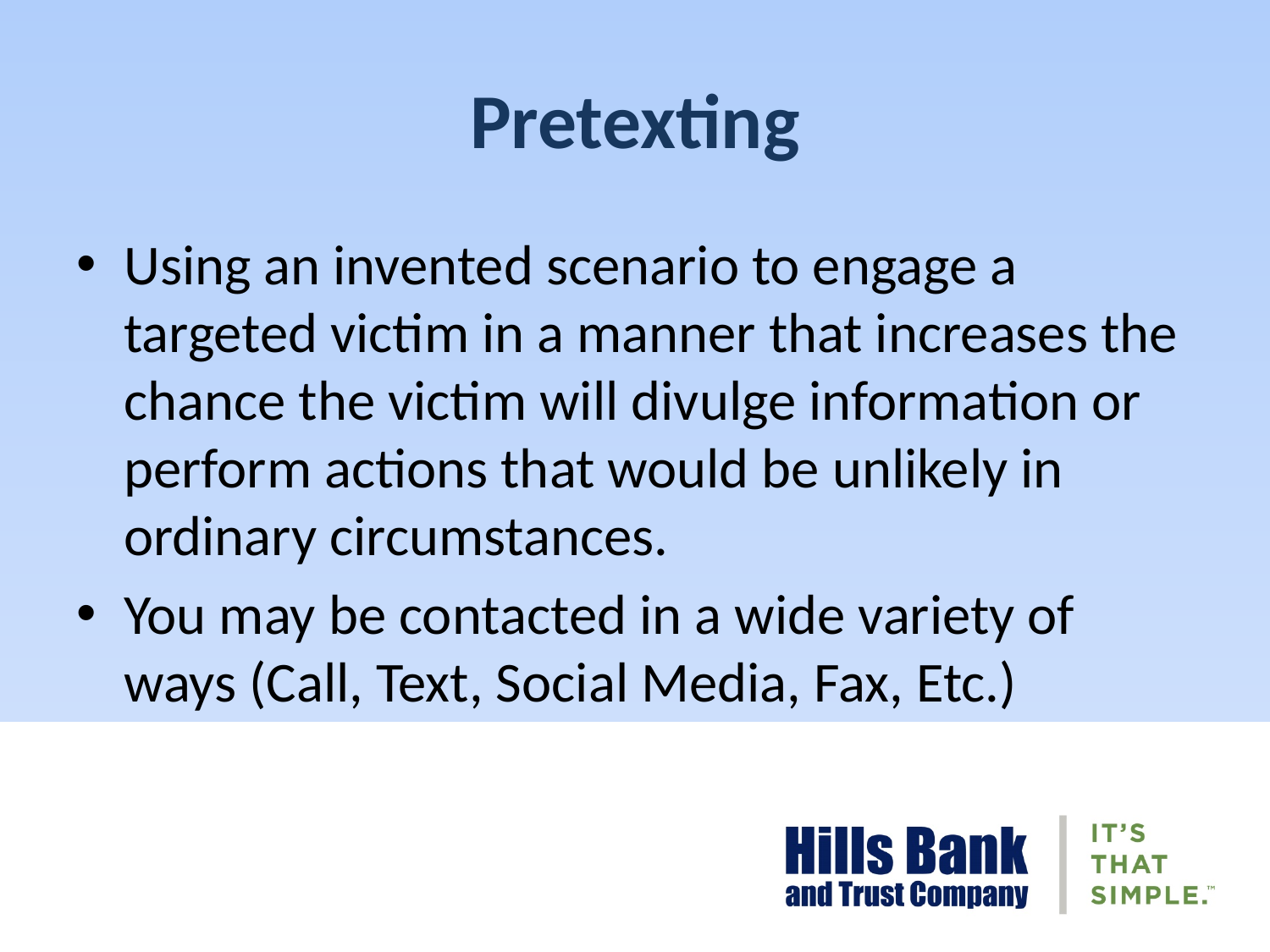

# Pretexting
Using an invented scenario to engage a targeted victim in a manner that increases the chance the victim will divulge information or perform actions that would be unlikely in ordinary circumstances.
You may be contacted in a wide variety of ways (Call, Text, Social Media, Fax, Etc.)